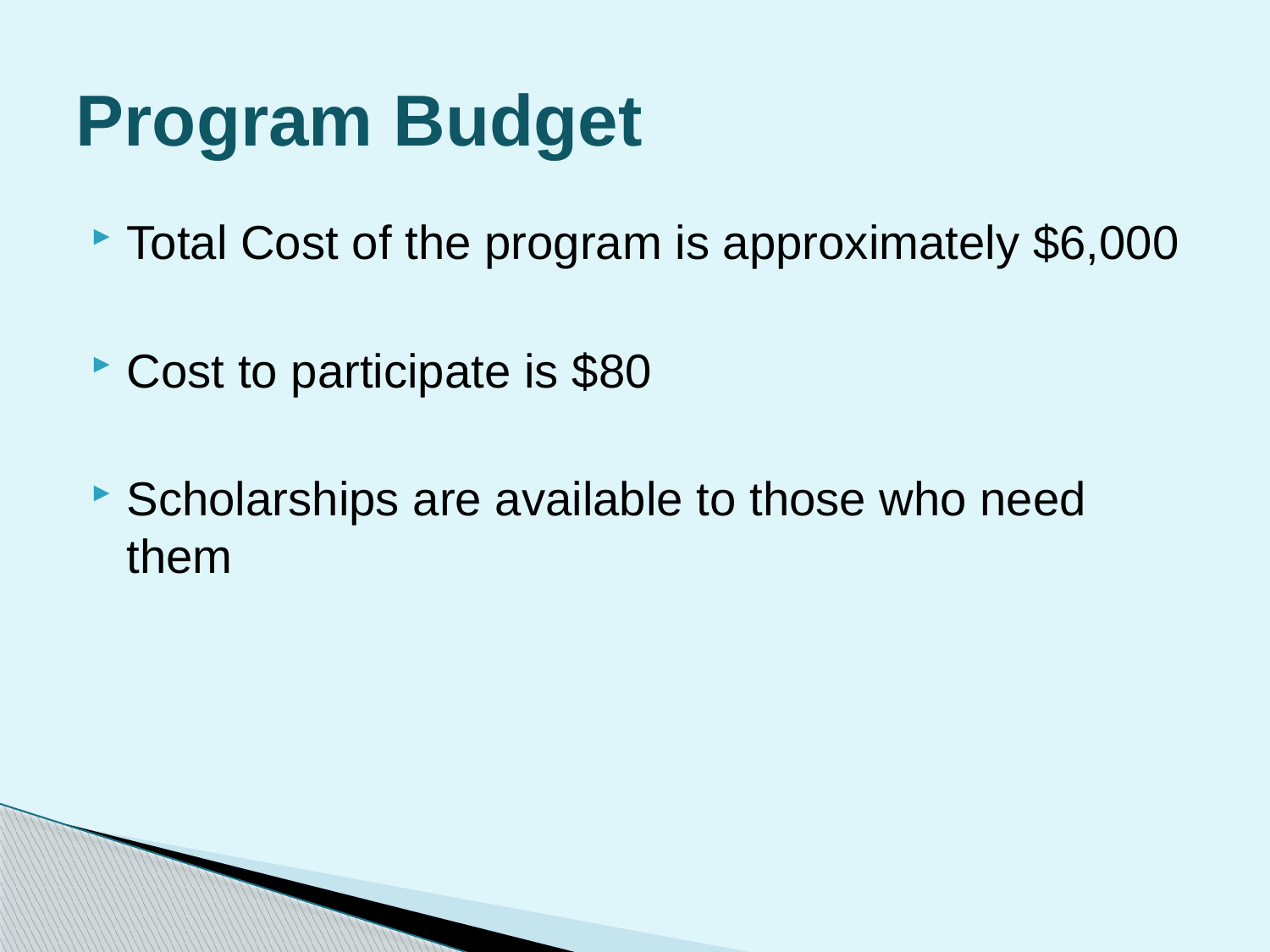

# Program Budget
Total Cost of the program is approximately $6,000

Cost to participate is $80

Scholarships are available to those who need them